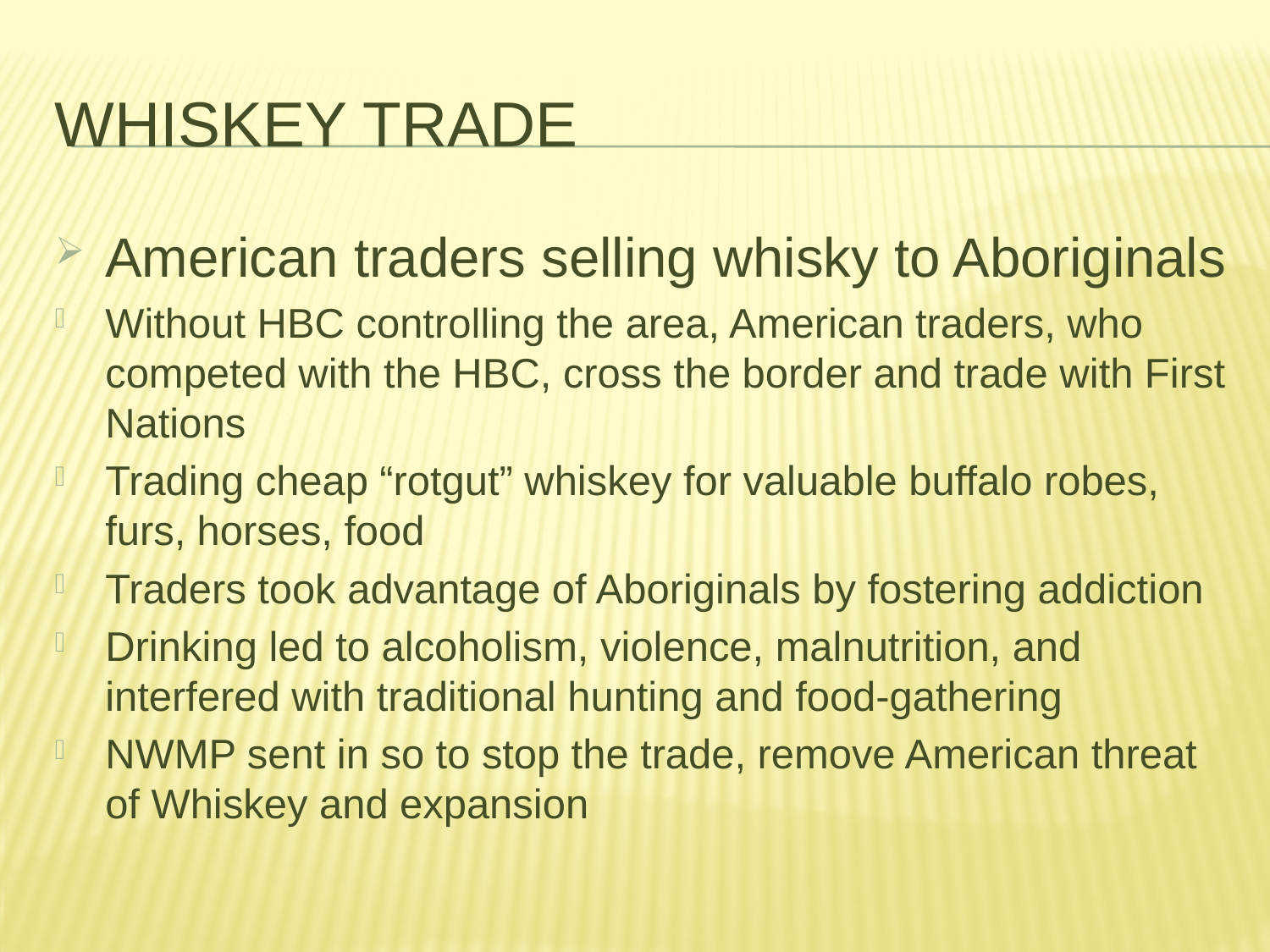

# Whiskey Trade
American traders selling whisky to Aboriginals
Without HBC controlling the area, American traders, who competed with the HBC, cross the border and trade with First Nations
Trading cheap “rotgut” whiskey for valuable buffalo robes, furs, horses, food
Traders took advantage of Aboriginals by fostering addiction
Drinking led to alcoholism, violence, malnutrition, and interfered with traditional hunting and food-gathering
NWMP sent in so to stop the trade, remove American threat of Whiskey and expansion